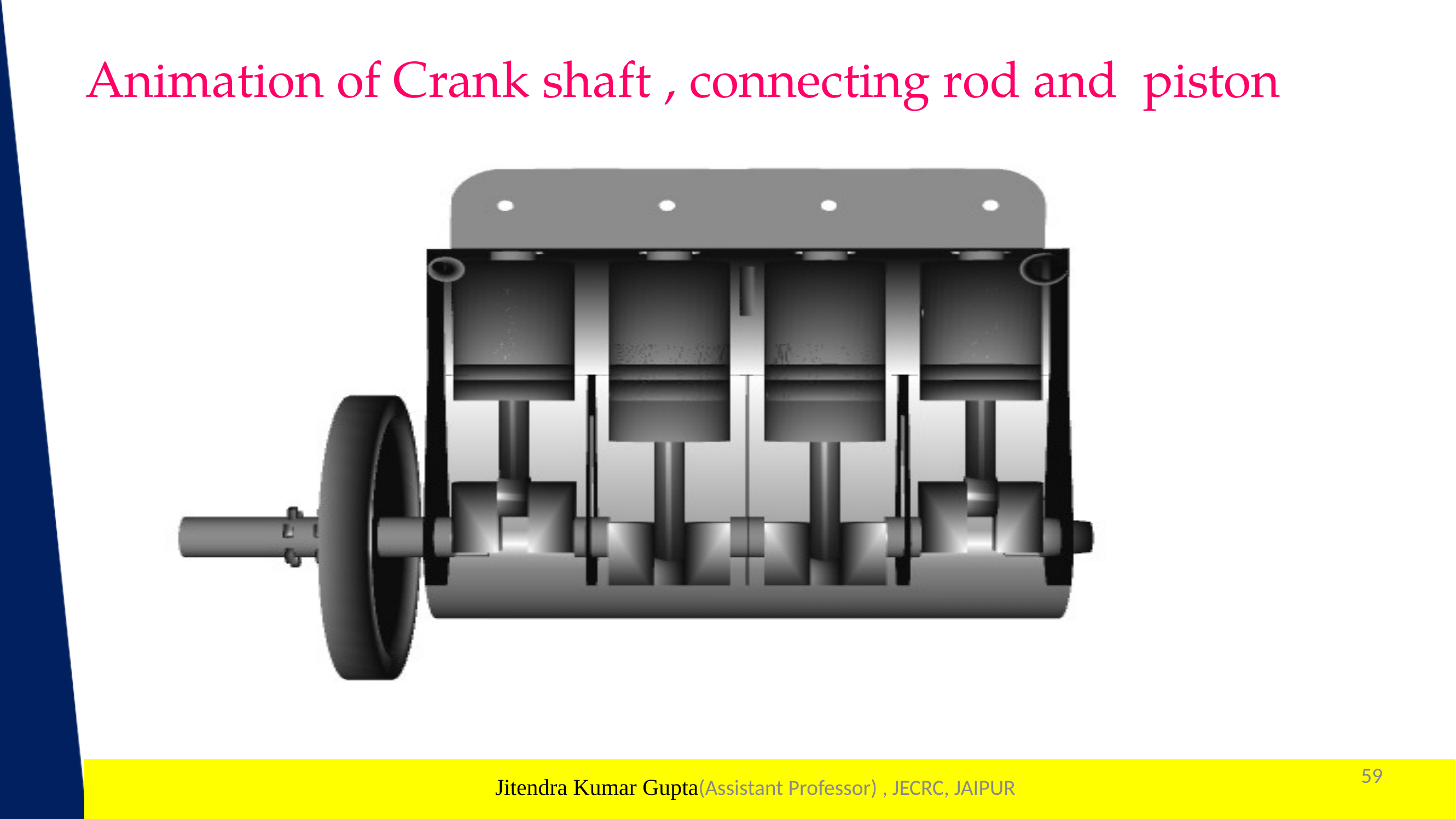

# Animation of Crank shaft , connecting rod and  piston

59
1
Jitendra Kumar Gupta(Assistant Professor) , JECRC, JAIPUR